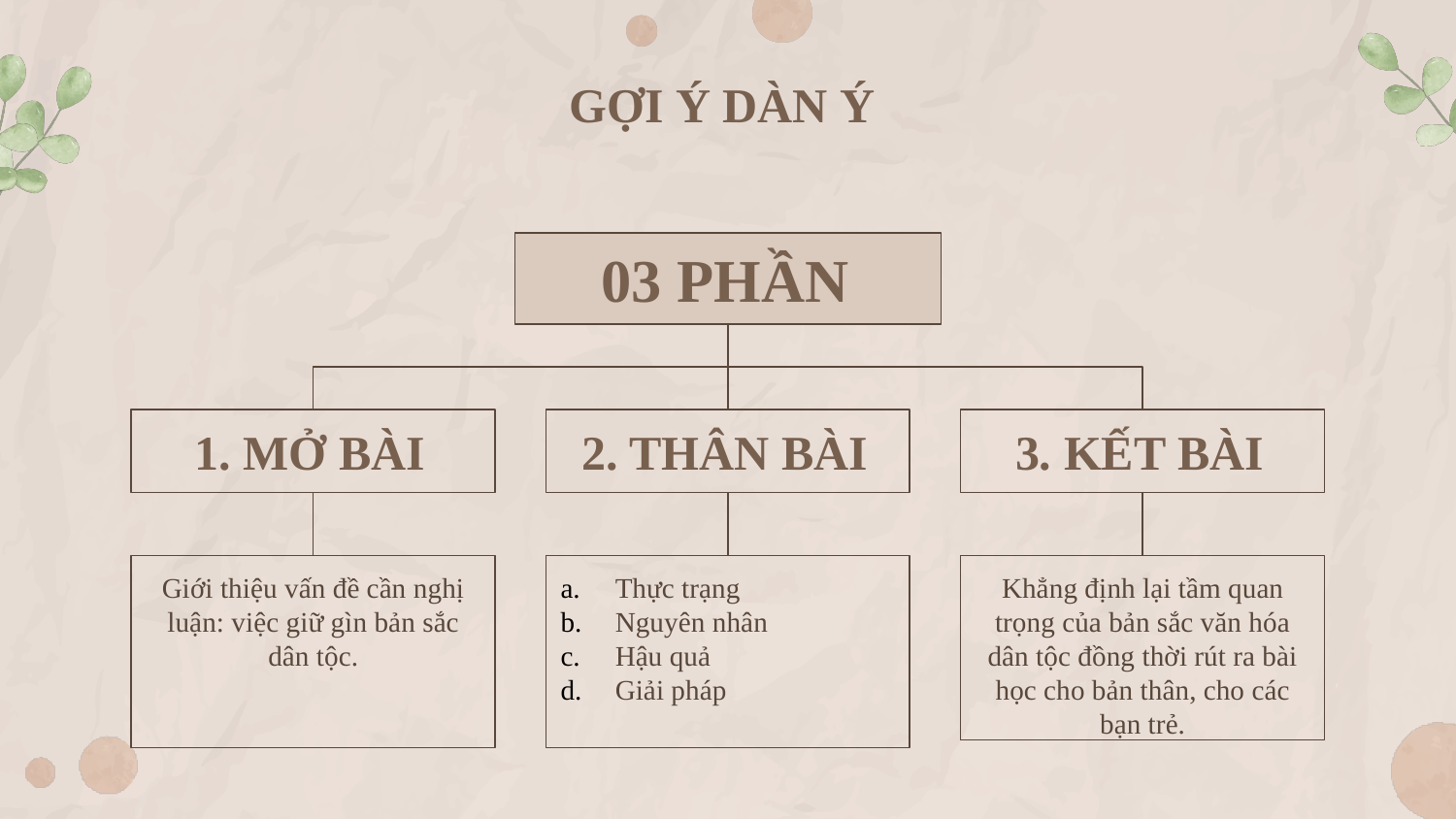

# GỢI Ý DÀN Ý
03 PHẦN
1. MỞ BÀI
3. KẾT BÀI
2. THÂN BÀI
Giới thiệu vấn đề cần nghị luận: việc giữ gìn bản sắc dân tộc.
Khẳng định lại tầm quan trọng của bản sắc văn hóa dân tộc đồng thời rút ra bài học cho bản thân, cho các bạn trẻ.
Thực trạng
Nguyên nhân
Hậu quả
Giải pháp